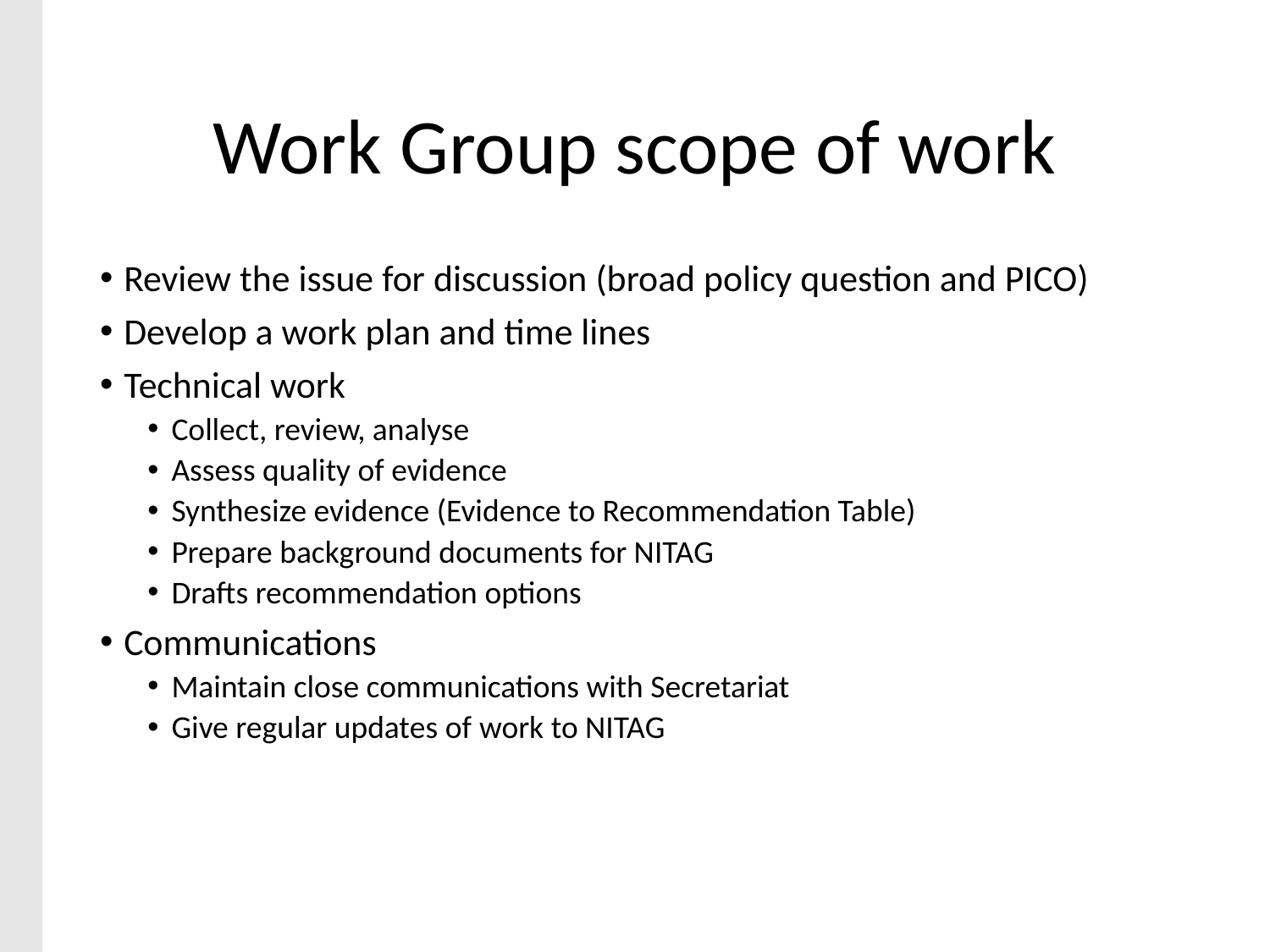

# Work Group scope of work
Review the issue for discussion (broad policy question and PICO)
Develop a work plan and time lines
Technical work
Collect, review, analyse
Assess quality of evidence
Synthesize evidence (Evidence to Recommendation Table)
Prepare background documents for NITAG
Drafts recommendation options
Communications
Maintain close communications with Secretariat
Give regular updates of work to NITAG